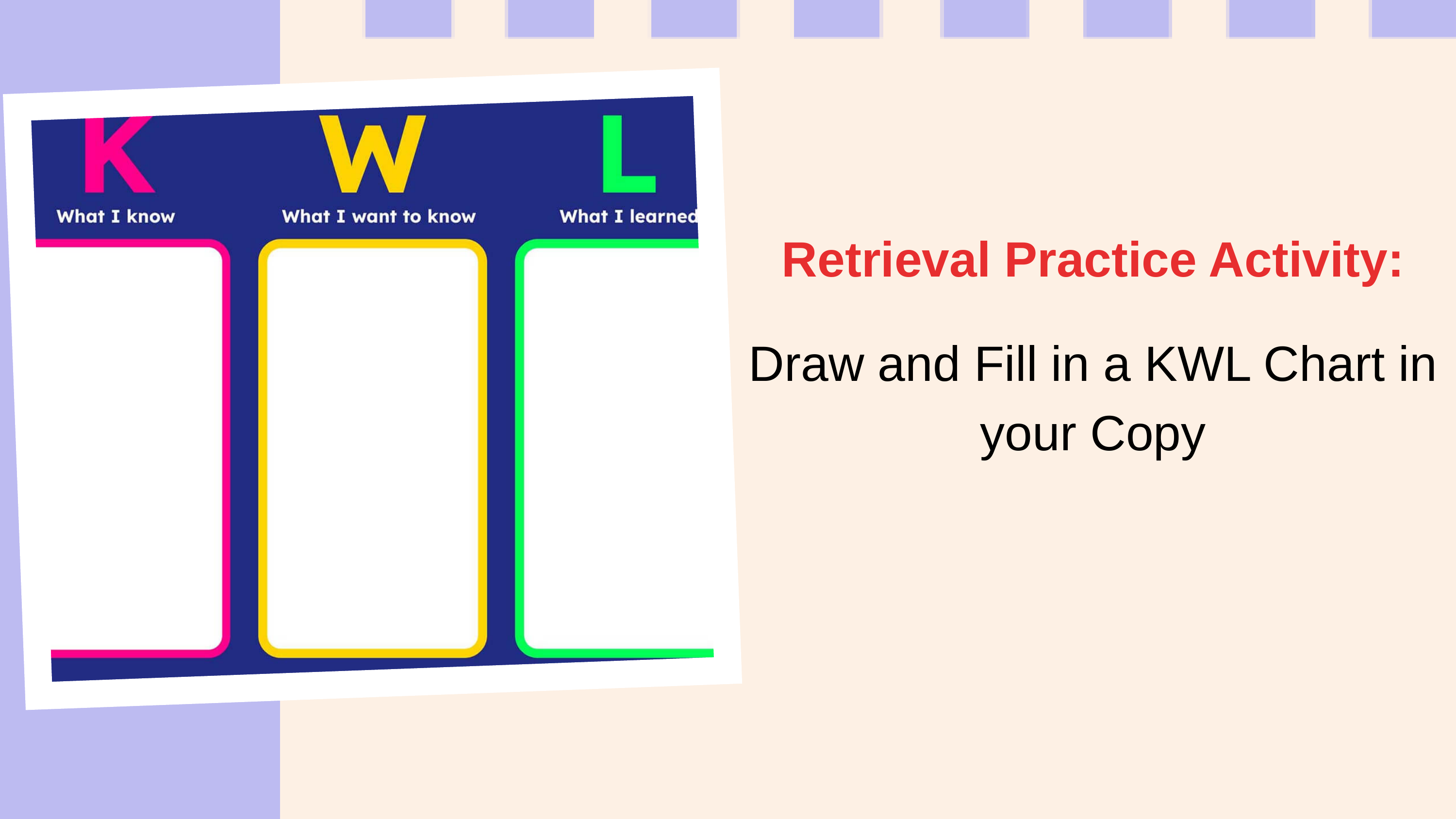

Draw and Fill in a KWL Chart in your Copy
Retrieval Practice Activity: